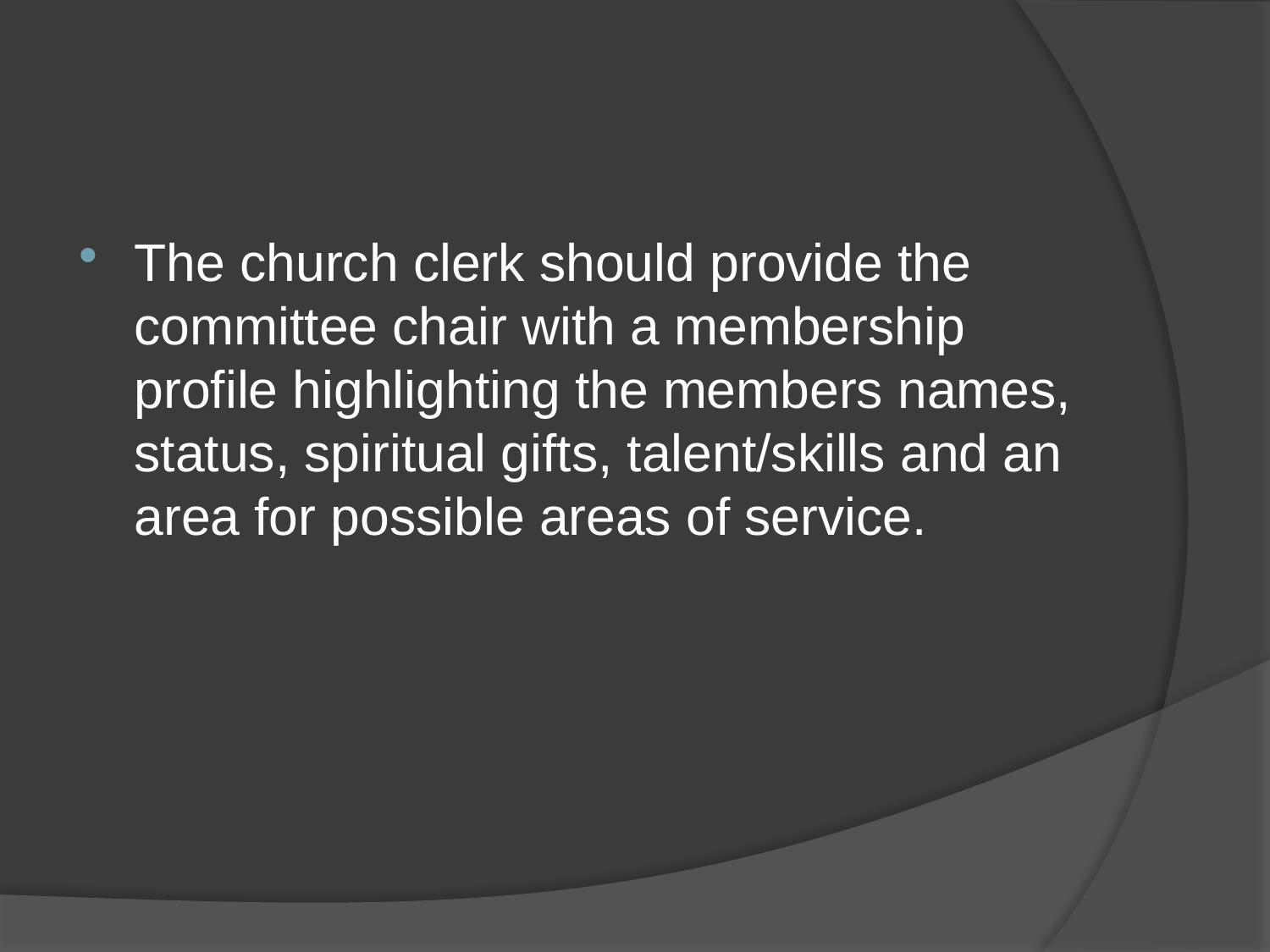

#
The church clerk should provide the committee chair with a membership profile highlighting the members names, status, spiritual gifts, talent/skills and an area for possible areas of service.